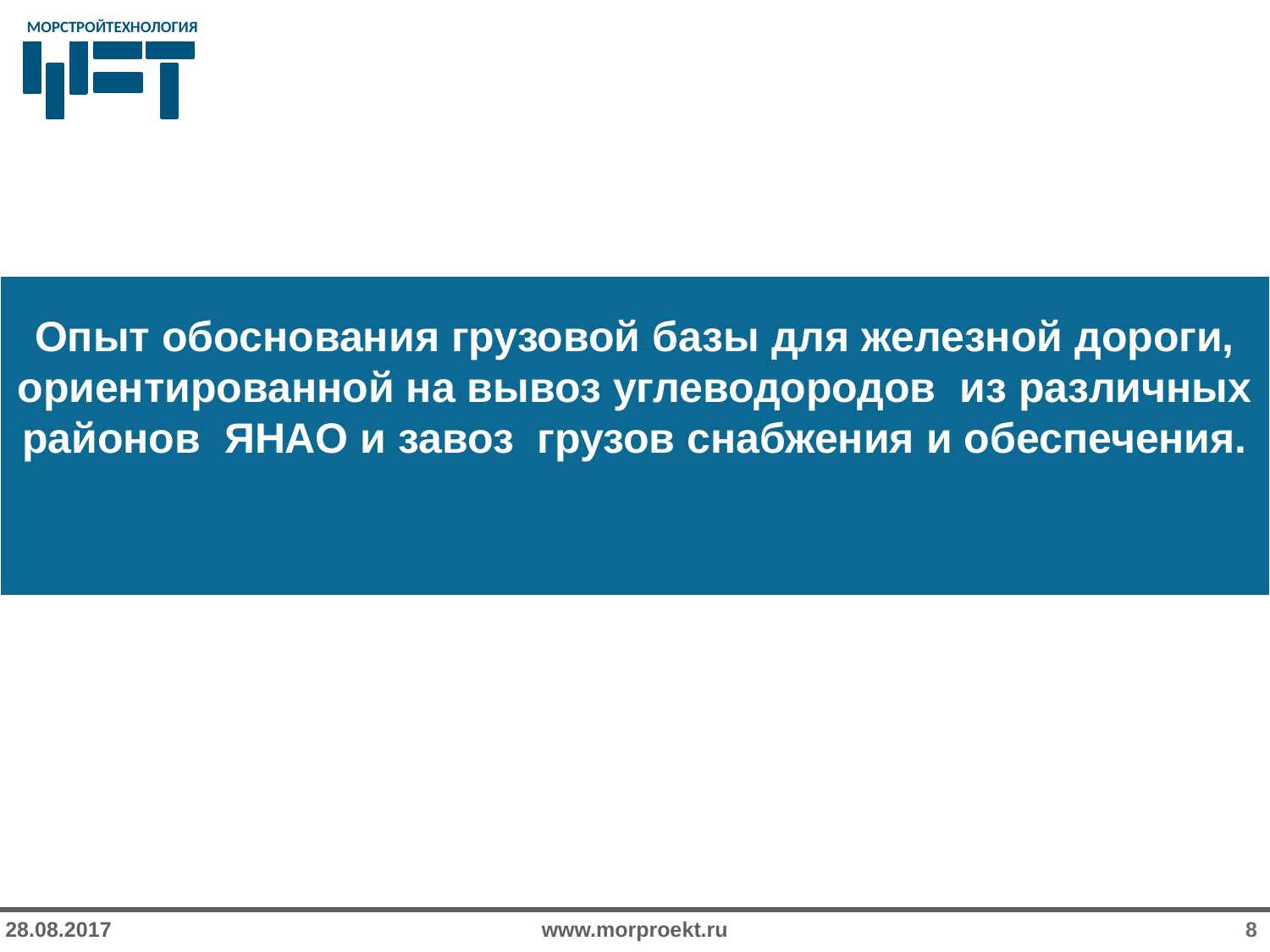

# Опыт обоснования грузовой базы для железной дороги, ориентированной на вывоз углеводородов  из различных районов  ЯНАО и завоз  грузов снабжения и обеспечения.
28.08.2017
www.morproekt.ru
8